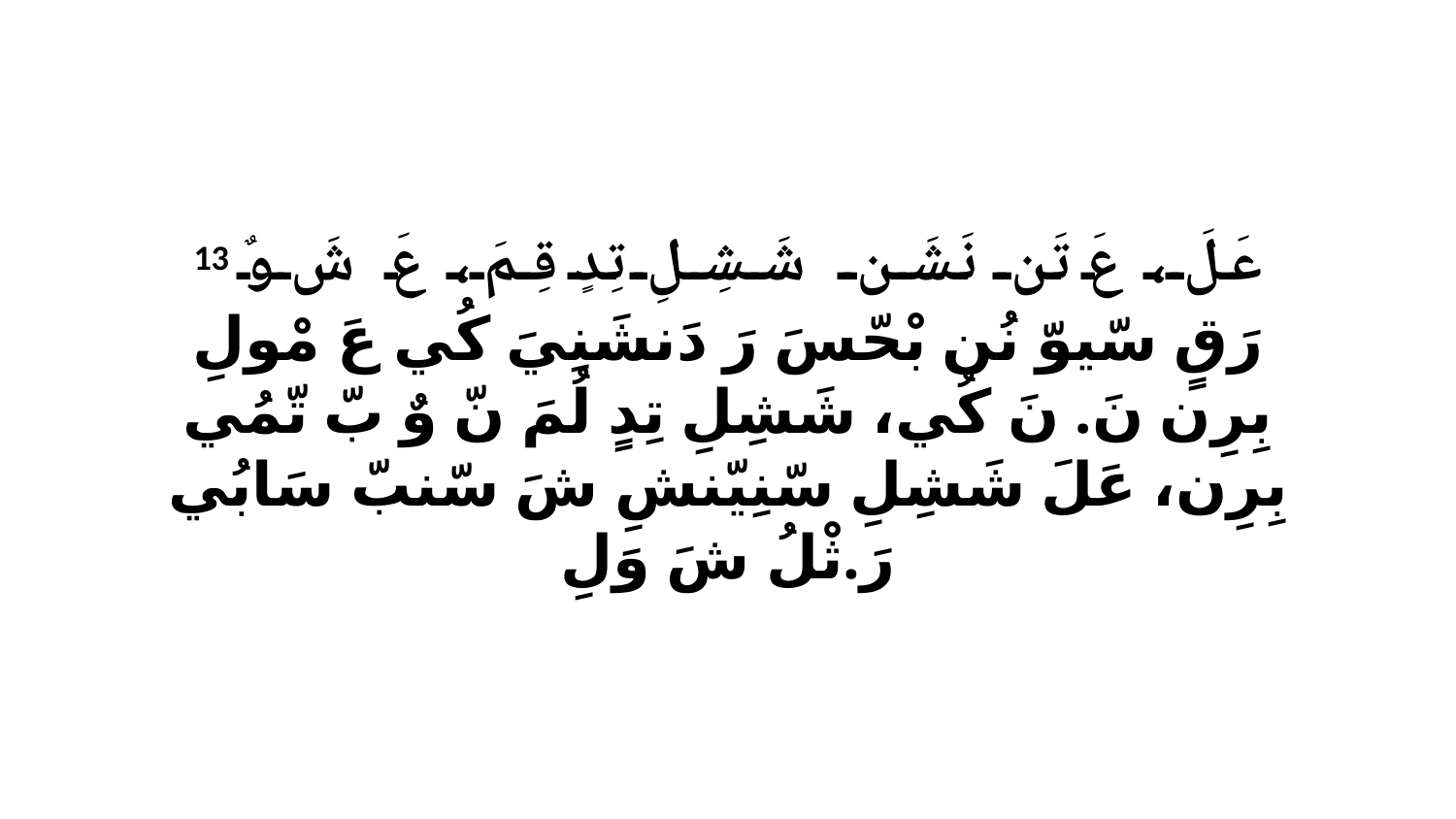

13 عَلَ، عَ تَن نَشَن شَشِلِ تِدٍ قِمَ، عَ شَ وٌ رَقٍ سّيوّ نُن بْحّسَ رَ دَنشَنِيَ كُي عَ مْولِ بِرِن نَ. نَ كُي، شَشِلِ تِدٍ لُمَ نّ وٌ بّ تّمُي بِرِن، عَلَ شَشِلِ سّنِيّنشِ شَ سّنبّ سَابُي رَ.ثْلُ شَ وَلِ